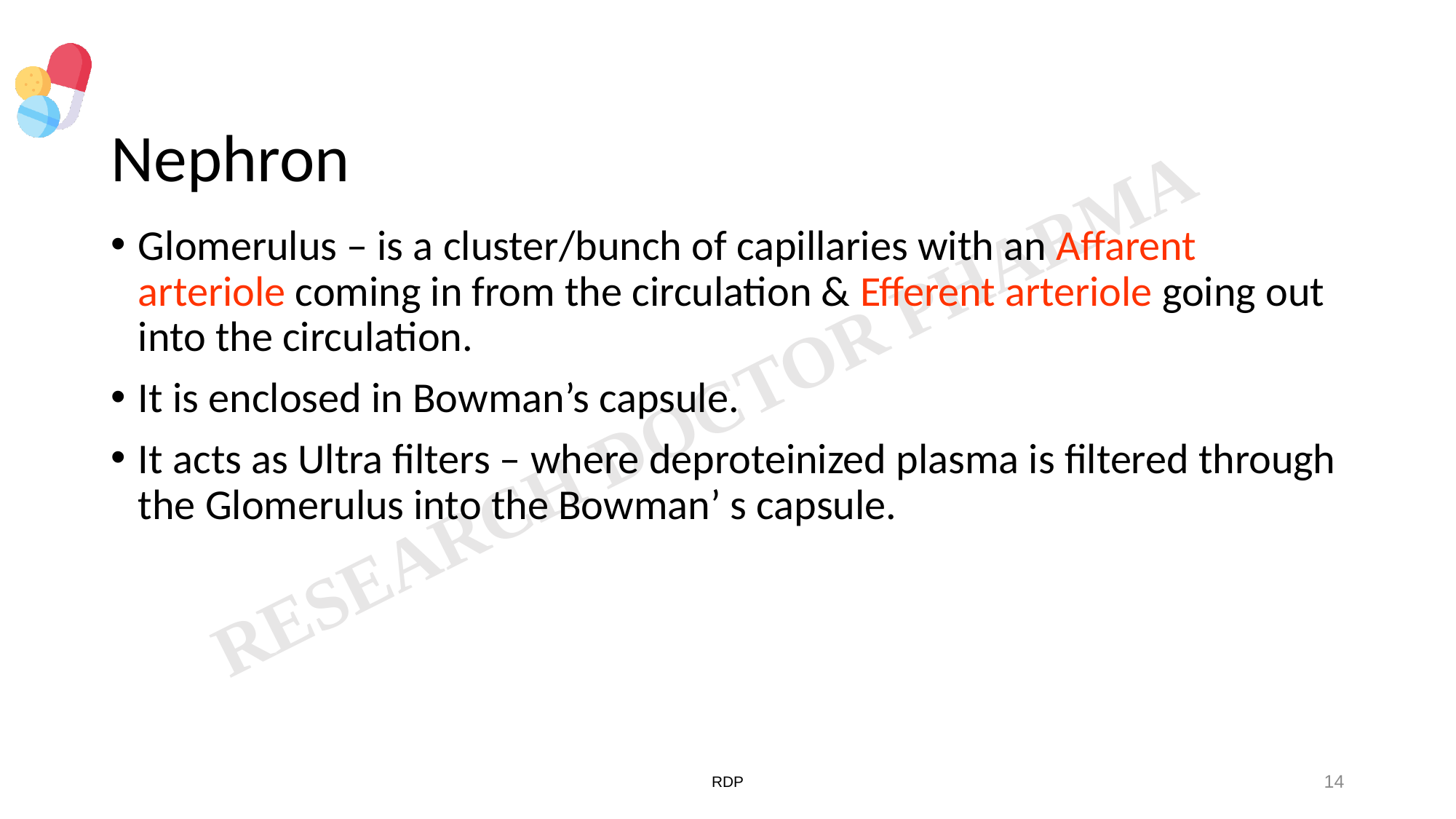

# Nephron
Glomerulus – is a cluster/bunch of capillaries with an Affarent arteriole coming in from the circulation & Efferent arteriole going out into the circulation.
It is enclosed in Bowman’s capsule.
It acts as Ultra filters – where deproteinized plasma is filtered through the Glomerulus into the Bowman’ s capsule.

RDP
14